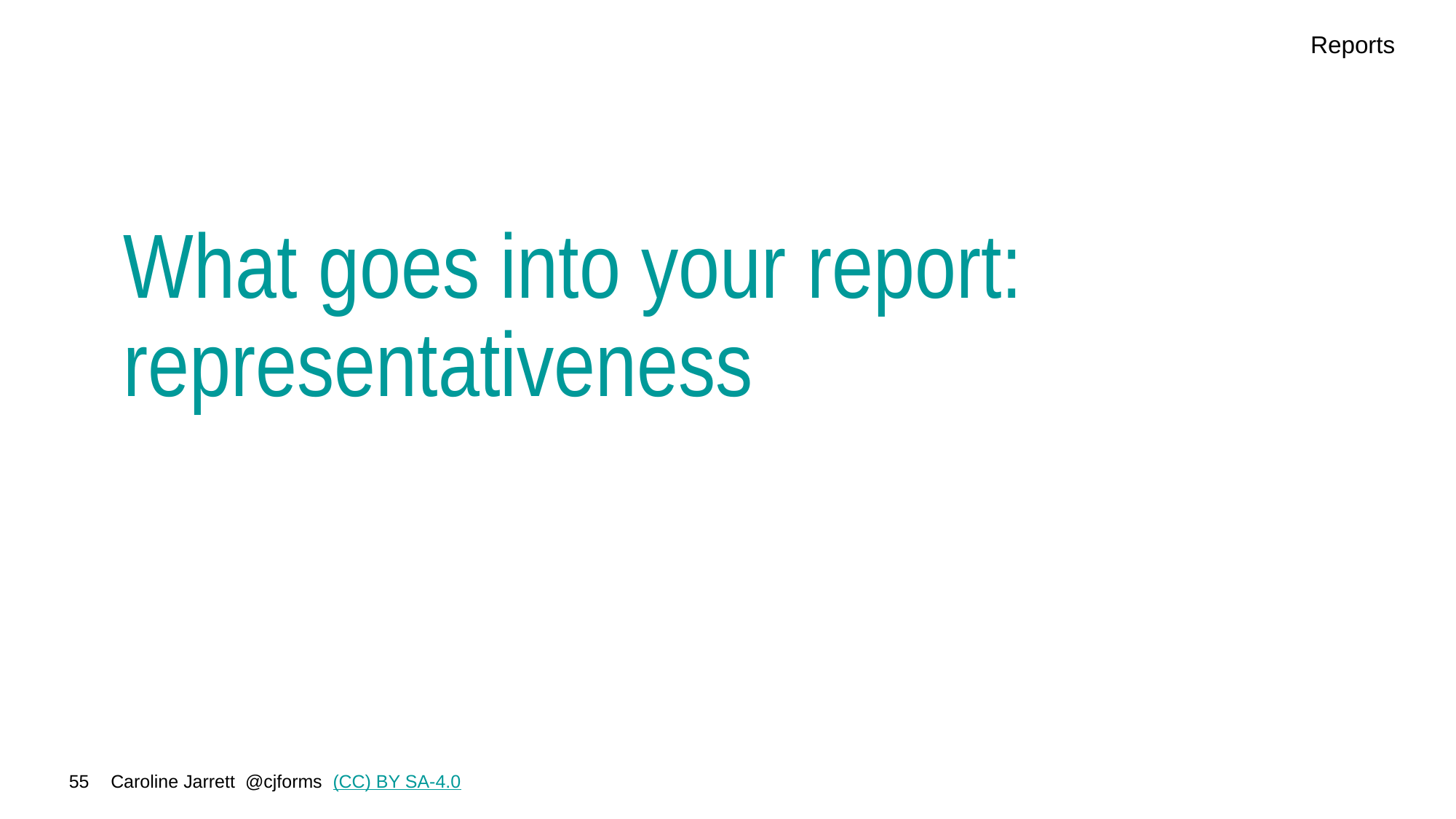

Reports
# What goes into your report: representativeness